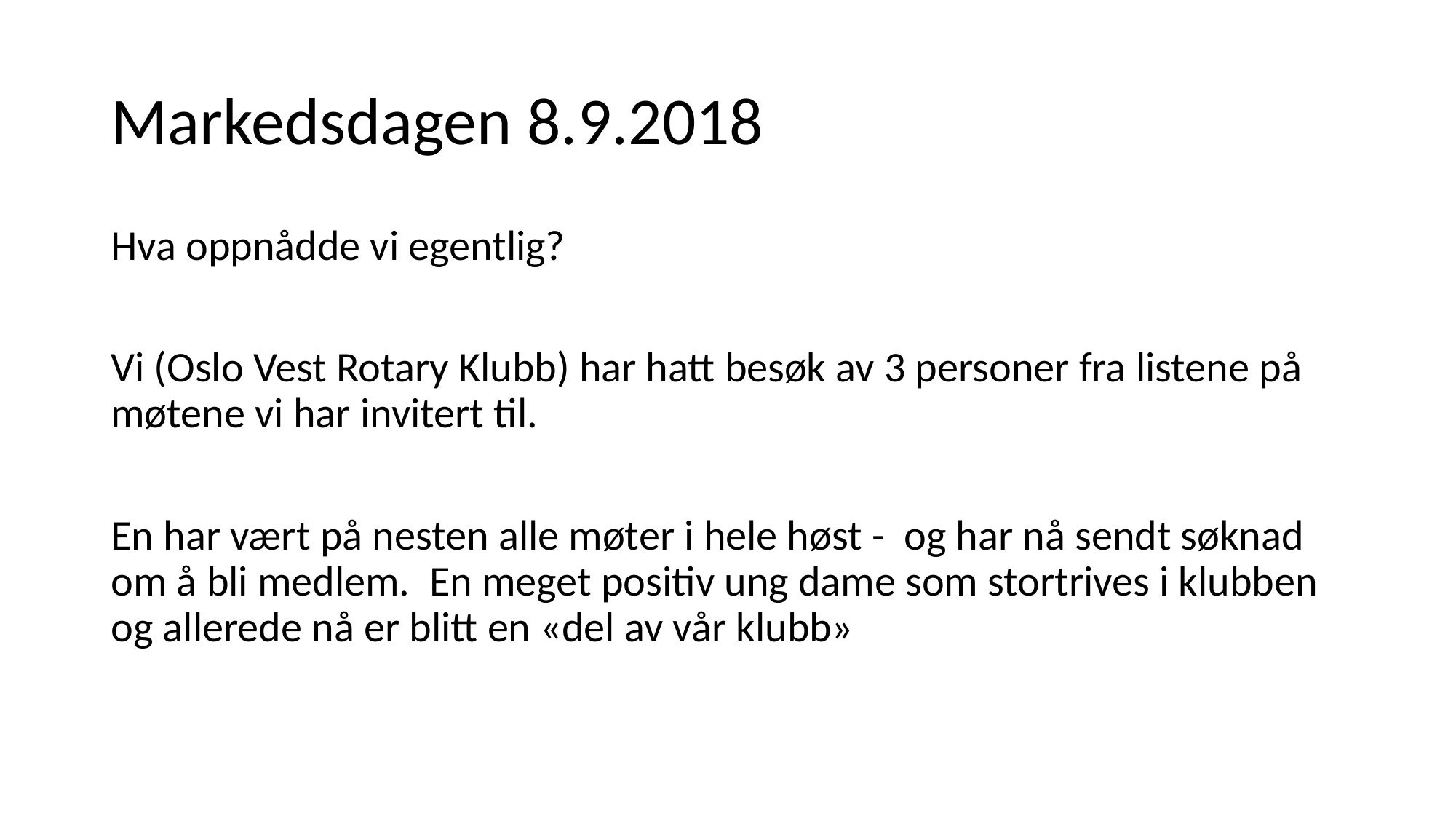

# Markedsdagen 8.9.2018
Hva oppnådde vi egentlig?

Vi (Oslo Vest Rotary Klubb) har hatt besøk av 3 personer fra listene på møtene vi har invitert til.

En har vært på nesten alle møter i hele høst -  og har nå sendt søknad om å bli medlem.  En meget positiv ung dame som stortrives i klubben og allerede nå er blitt en «del av vår klubb»